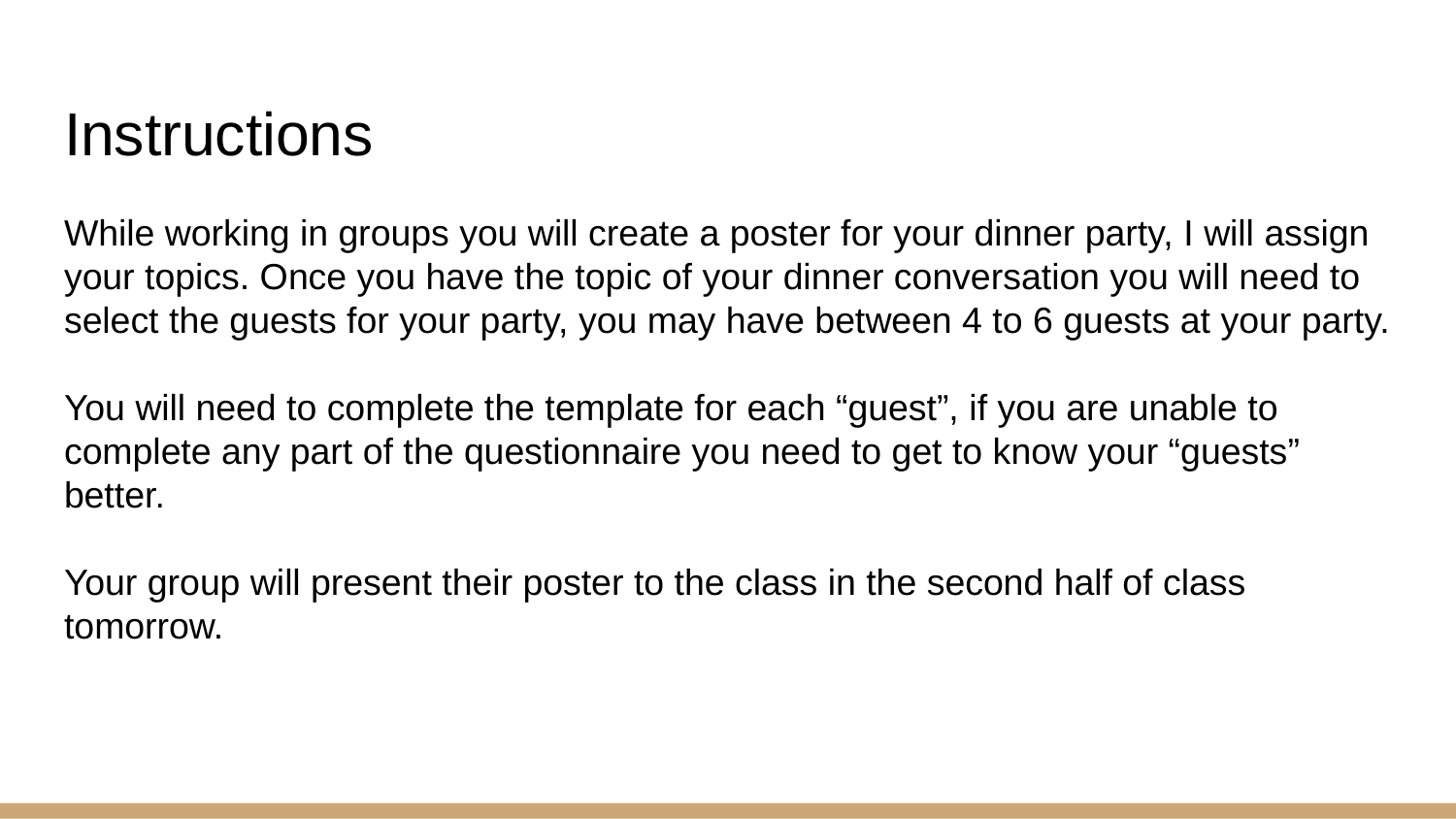

# Instructions
While working in groups you will create a poster for your dinner party, I will assign your topics. Once you have the topic of your dinner conversation you will need to select the guests for your party, you may have between 4 to 6 guests at your party.

You will need to complete the template for each “guest”, if you are unable to complete any part of the questionnaire you need to get to know your “guests” better.

Your group will present their poster to the class in the second half of class tomorrow.